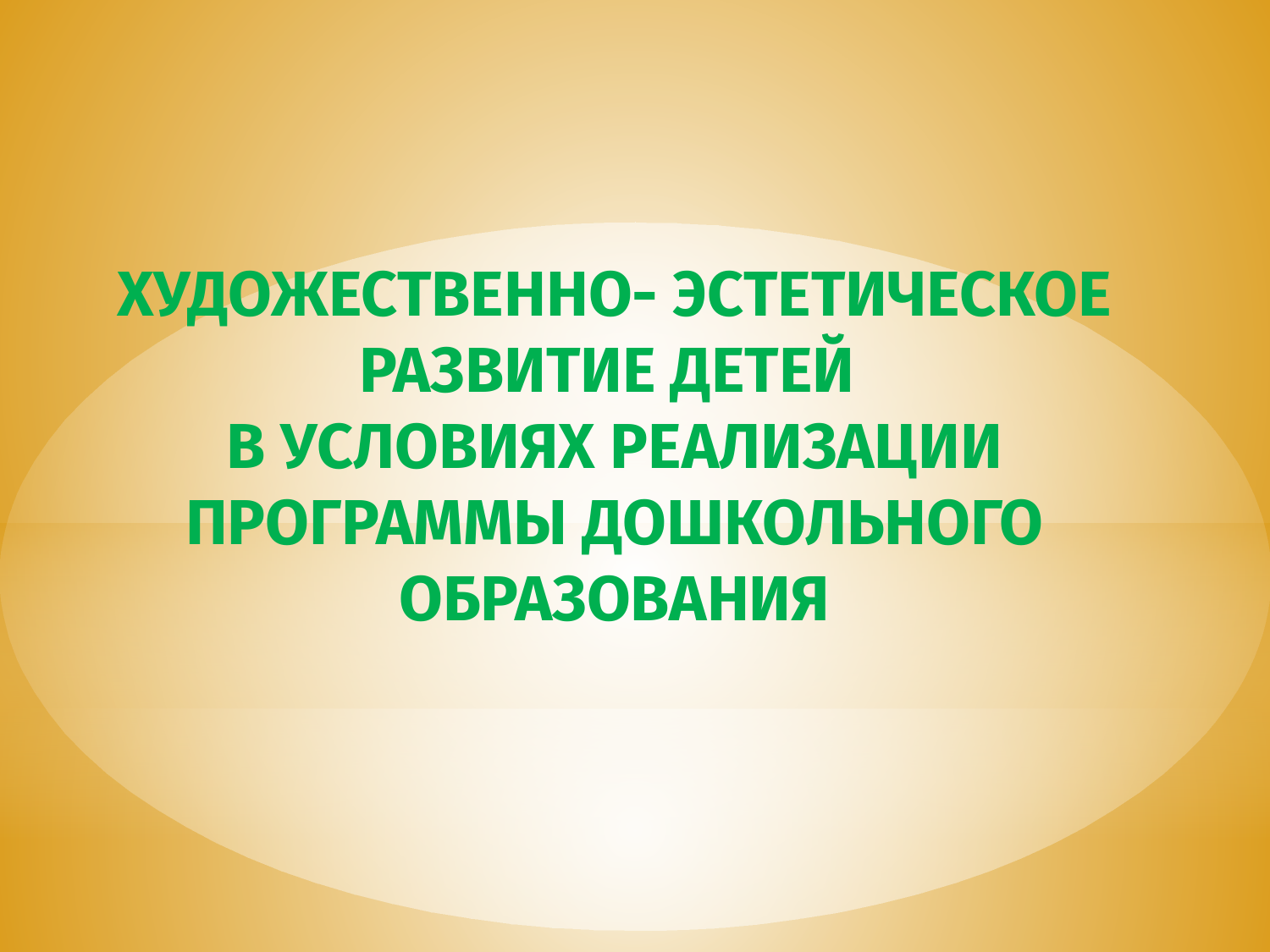

ХУДОЖЕСТВЕННО- ЭСТЕТИЧЕСКОЕ РАЗВИТИЕ ДЕТЕЙ
В УСЛОВИЯХ РЕАЛИЗАЦИИ ПРОГРАММЫ ДОШКОЛЬНОГО ОБРАЗОВАНИЯ